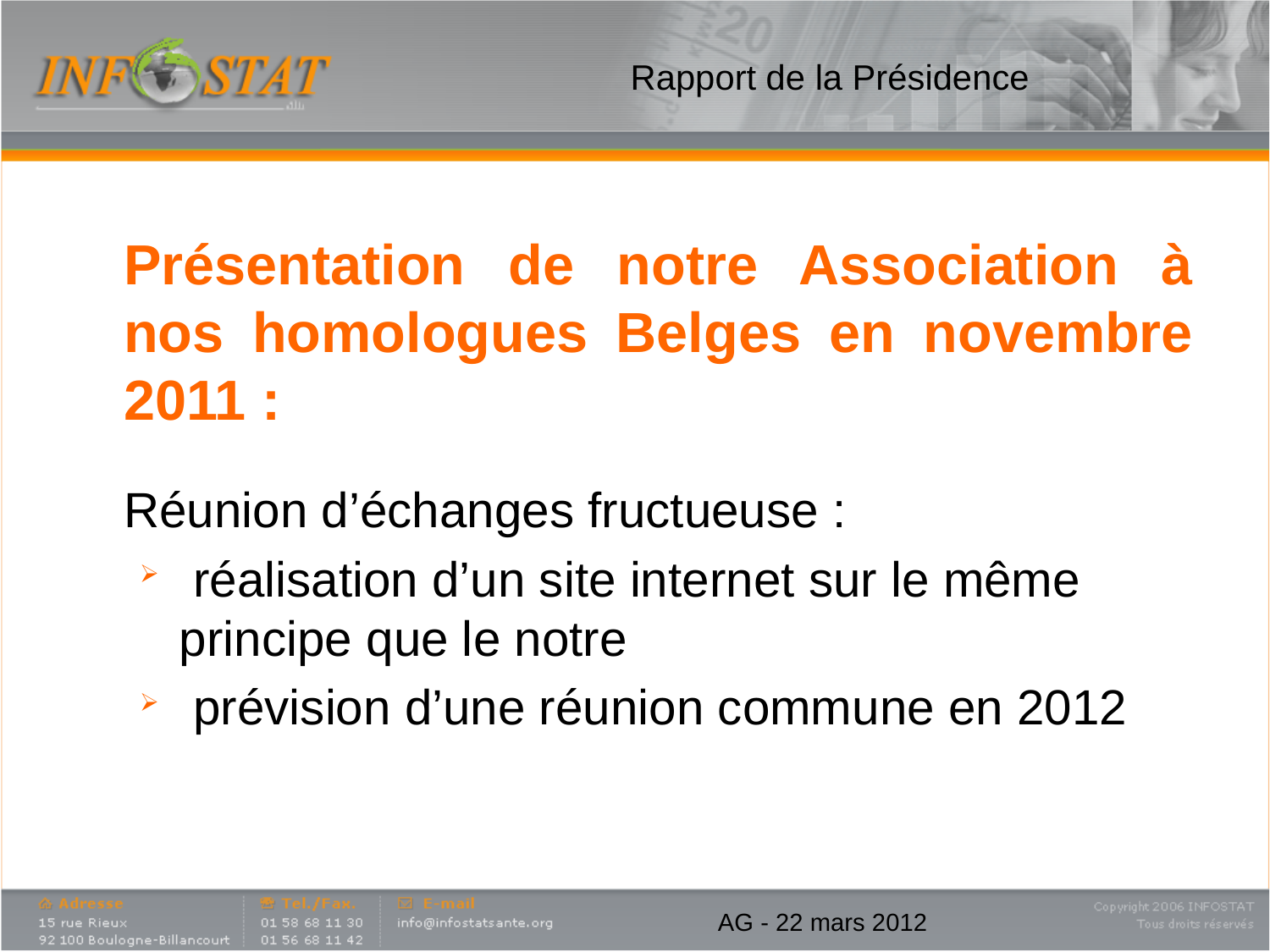

Rapport de la Présidence
	Présentation de notre Association à nos homologues Belges en novembre 2011 :

	Réunion d’échanges fructueuse :
 réalisation d’un site internet sur le même principe que le notre
 prévision d’une réunion commune en 2012
AG - 22 mars 2012